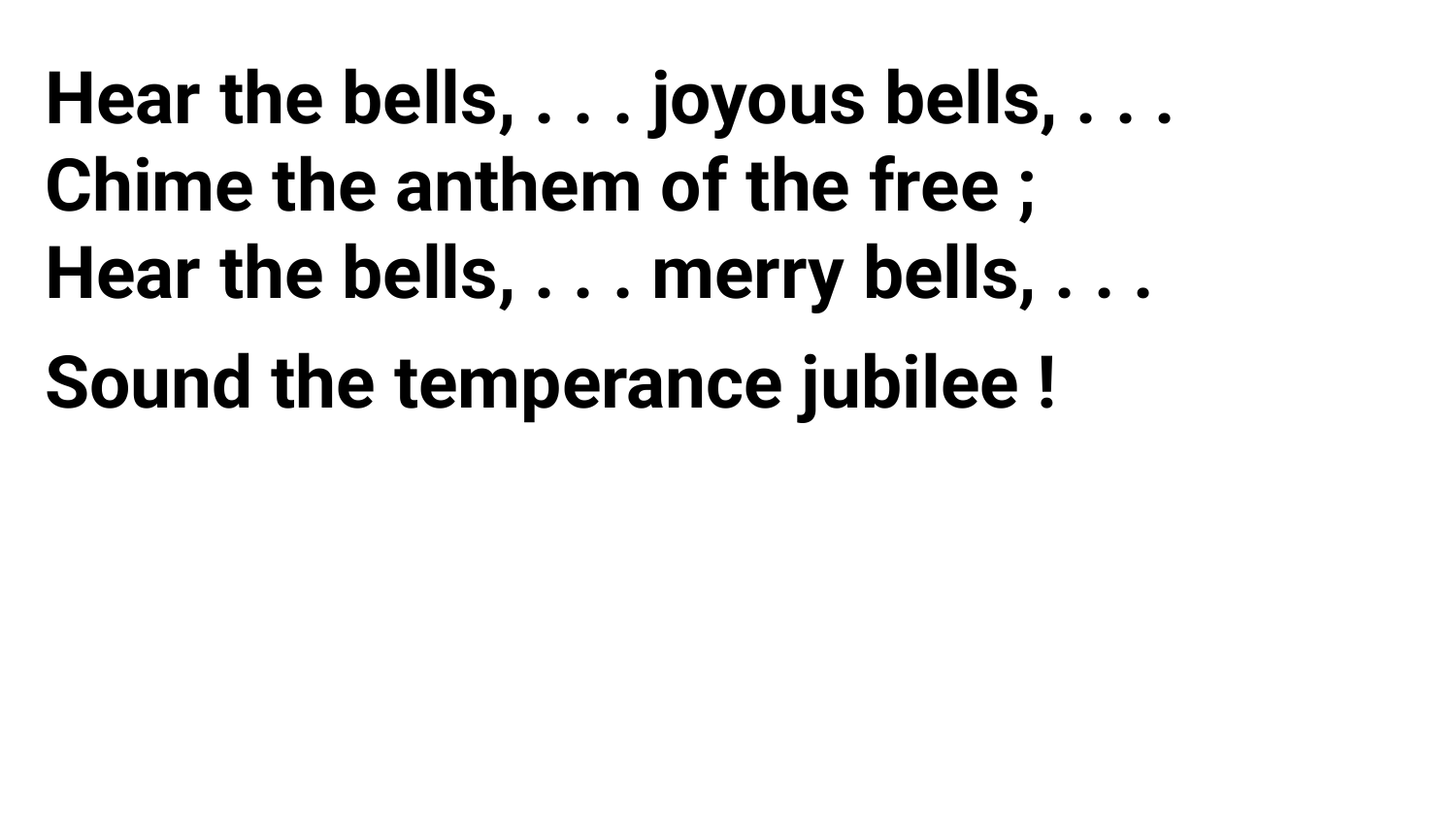

Hear the bells, . . . joyous bells, . . .
Chime the anthem of the free ;
Hear the bells, . . . merry bells, . . .
Sound the temperance jubilee !